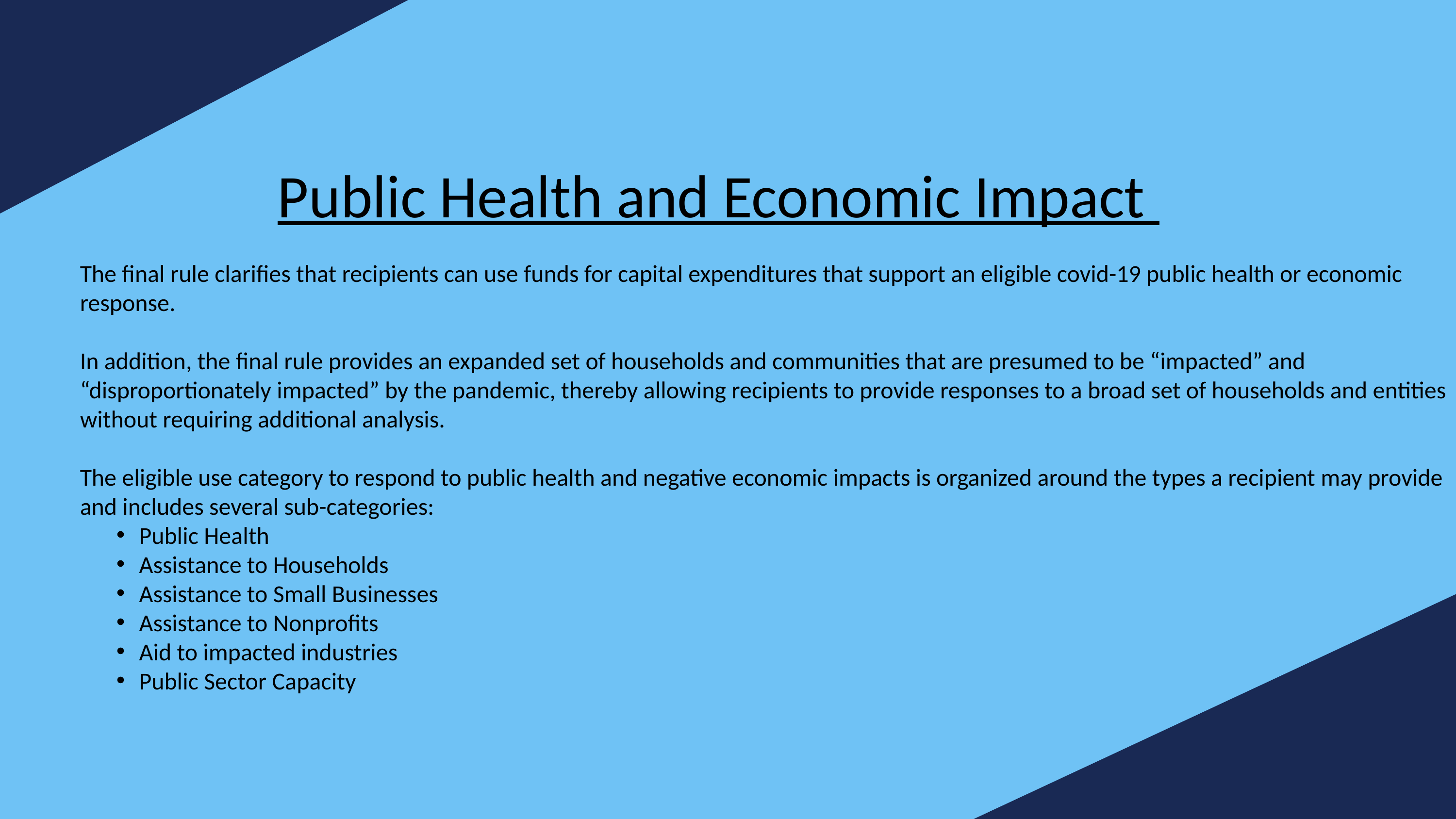

Public Health and Economic Impact
The final rule clarifies that recipients can use funds for capital expenditures that support an eligible covid-19 public health or economic response.

In addition, the final rule provides an expanded set of households and communities that are presumed to be “impacted” and “disproportionately impacted” by the pandemic, thereby allowing recipients to provide responses to a broad set of households and entities without requiring additional analysis.

The eligible use category to respond to public health and negative economic impacts is organized around the types a recipient may provide and includes several sub-categories:
Public Health
Assistance to Households
Assistance to Small Businesses
Assistance to Nonprofits
Aid to impacted industries
Public Sector Capacity